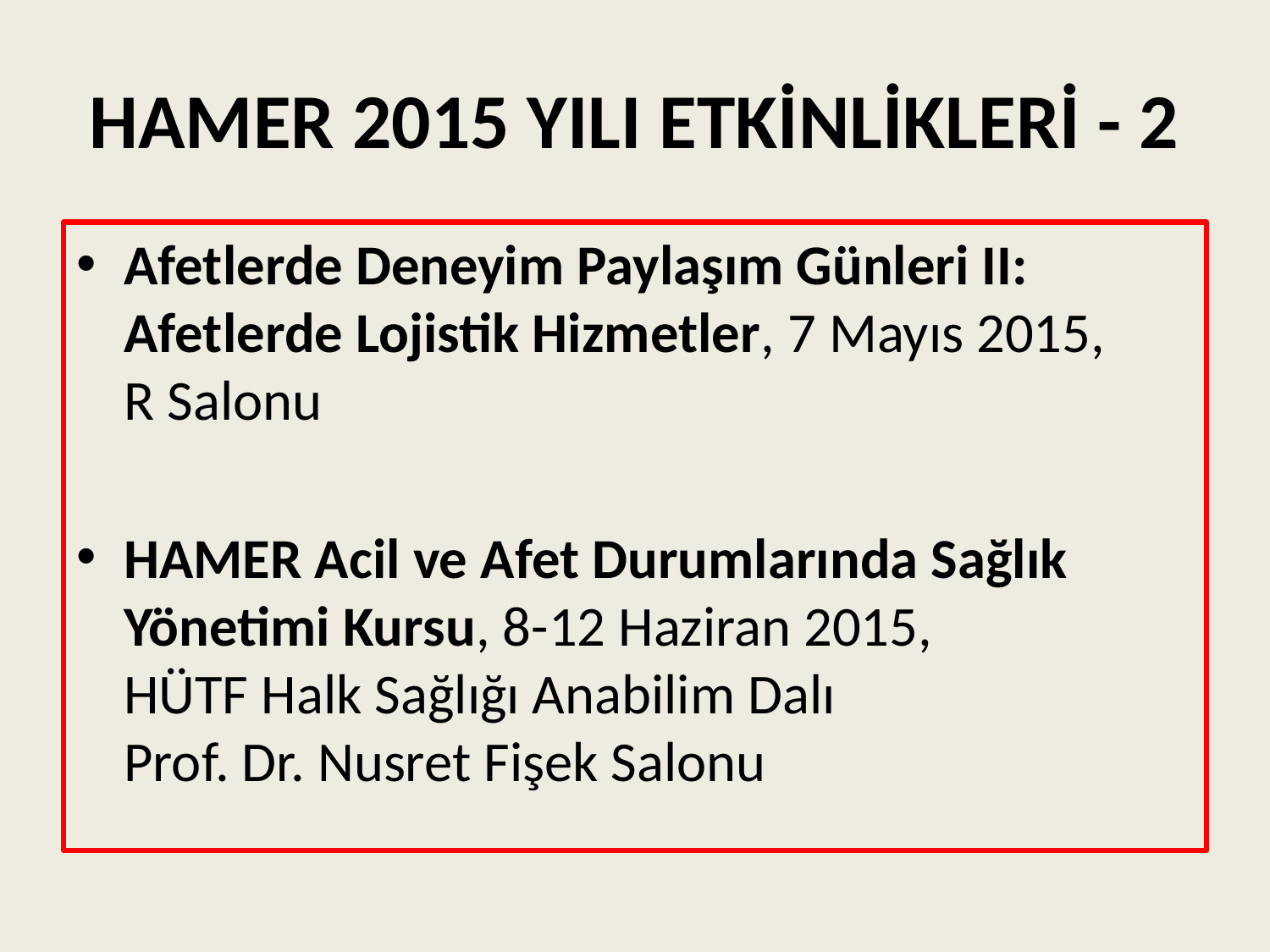

# HAMER 2015 YILI ETKİNLİKLERİ - 2
Afetlerde Deneyim Paylaşım Günleri II: Afetlerde Lojistik Hizmetler, 7 Mayıs 2015,     R Salonu

HAMER Acil ve Afet Durumlarında Sağlık Yönetimi Kursu, 8-12 Haziran 2015,           HÜTF Halk Sağlığı Anabilim Dalı                     Prof. Dr. Nusret Fişek Salonu